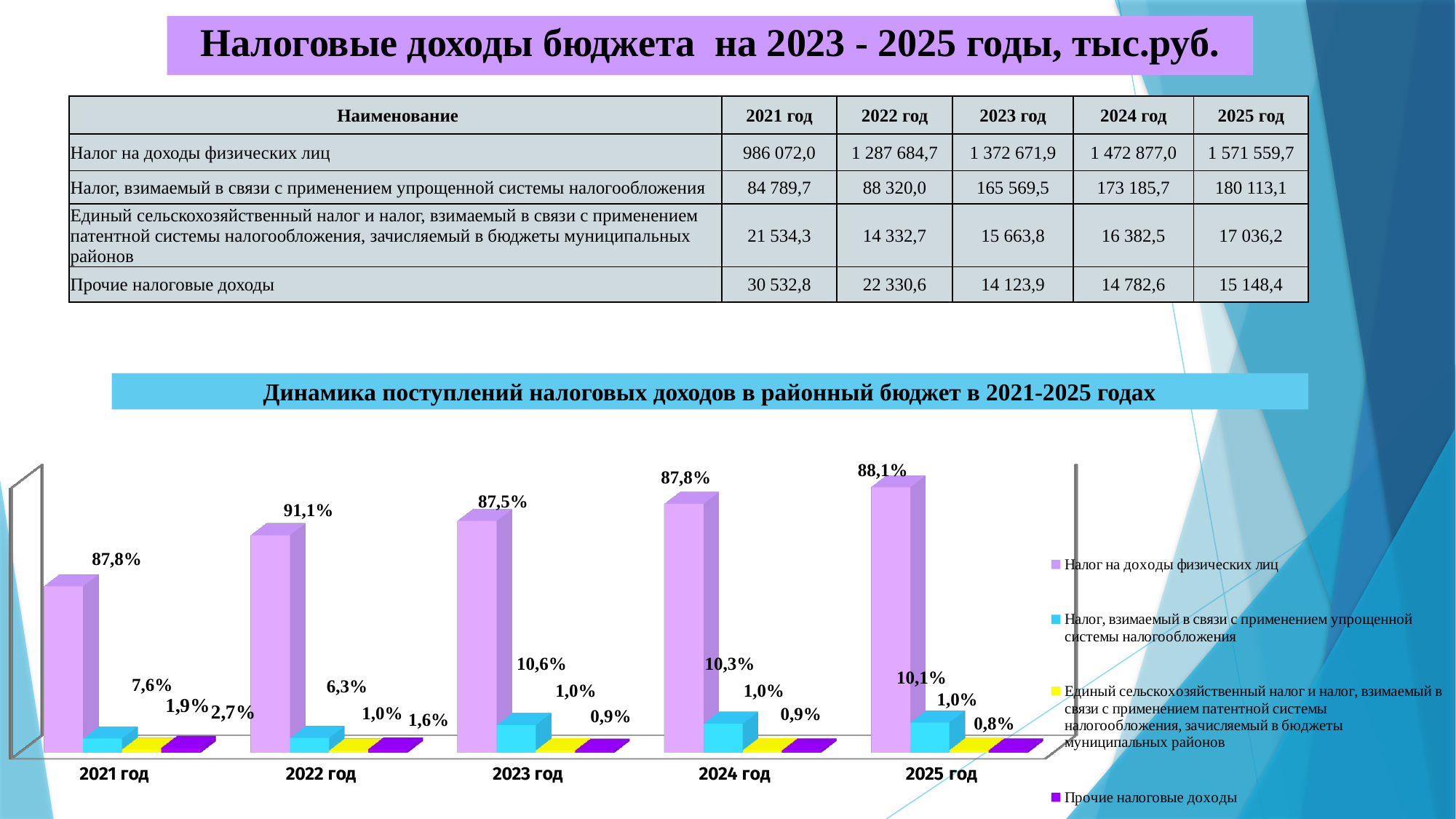

# Налоговые доходы бюджета  на 2023 - 2025 годы, тыс.руб.
| Наименование | 2021 год | 2022 год | 2023 год | 2024 год | 2025 год |
| --- | --- | --- | --- | --- | --- |
| Налог на доходы физических лиц | 986 072,0 | 1 287 684,7 | 1 372 671,9 | 1 472 877,0 | 1 571 559,7 |
| Налог, взимаемый в связи с применением упрощенной системы налогообложения | 84 789,7 | 88 320,0 | 165 569,5 | 173 185,7 | 180 113,1 |
| Единый сельскохозяйственный налог и налог, взимаемый в связи с применением патентной системы налогообложения, зачисляемый в бюджеты муниципальных районов | 21 534,3 | 14 332,7 | 15 663,8 | 16 382,5 | 17 036,2 |
| Прочие налоговые доходы | 30 532,8 | 22 330,6 | 14 123,9 | 14 782,6 | 15 148,4 |
Динамика поступлений налоговых доходов в районный бюджет в 2021-2025 годах

[unsupported chart]

88,1%
87,8%
87,5%
91,1%
87,8%
10,6%
10,3%
10,1%
1,0%
1,0%
1,0%
0,9%
0,9%
0,8%